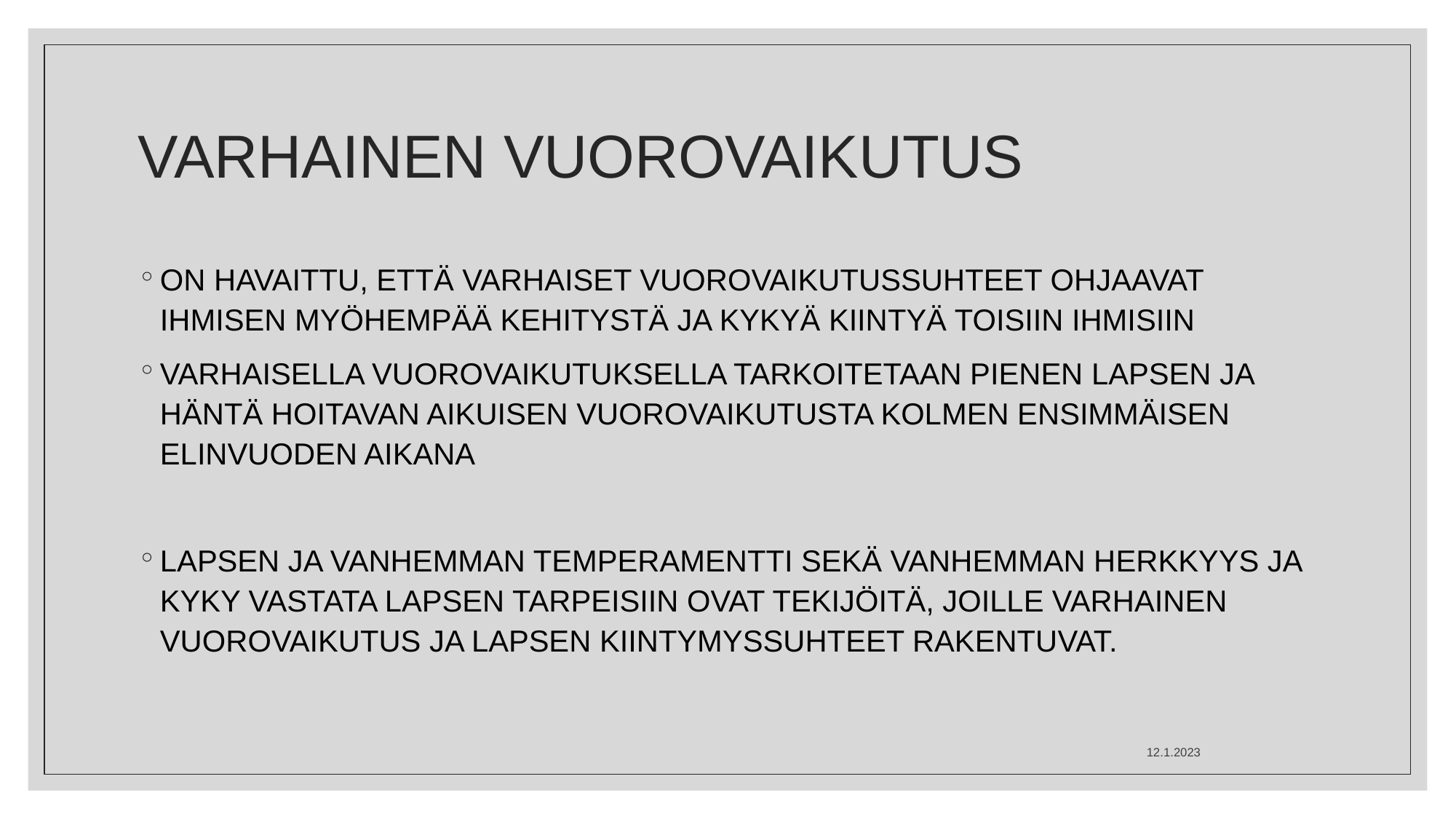

# VARHAINEN VUOROVAIKUTUS
ON HAVAITTU, ETTÄ VARHAISET VUOROVAIKUTUSSUHTEET OHJAAVAT IHMISEN MYÖHEMPÄÄ KEHITYSTÄ JA KYKYÄ KIINTYÄ TOISIIN IHMISIIN
VARHAISELLA VUOROVAIKUTUKSELLA TARKOITETAAN PIENEN LAPSEN JA HÄNTÄ HOITAVAN AIKUISEN VUOROVAIKUTUSTA KOLMEN ENSIMMÄISEN ELINVUODEN AIKANA

LAPSEN JA VANHEMMAN TEMPERAMENTTI SEKÄ VANHEMMAN HERKKYYS JA KYKY VASTATA LAPSEN TARPEISIIN OVAT TEKIJÖITÄ, JOILLE VARHAINEN VUOROVAIKUTUS JA LAPSEN KIINTYMYSSUHTEET RAKENTUVAT.
12.1.2023